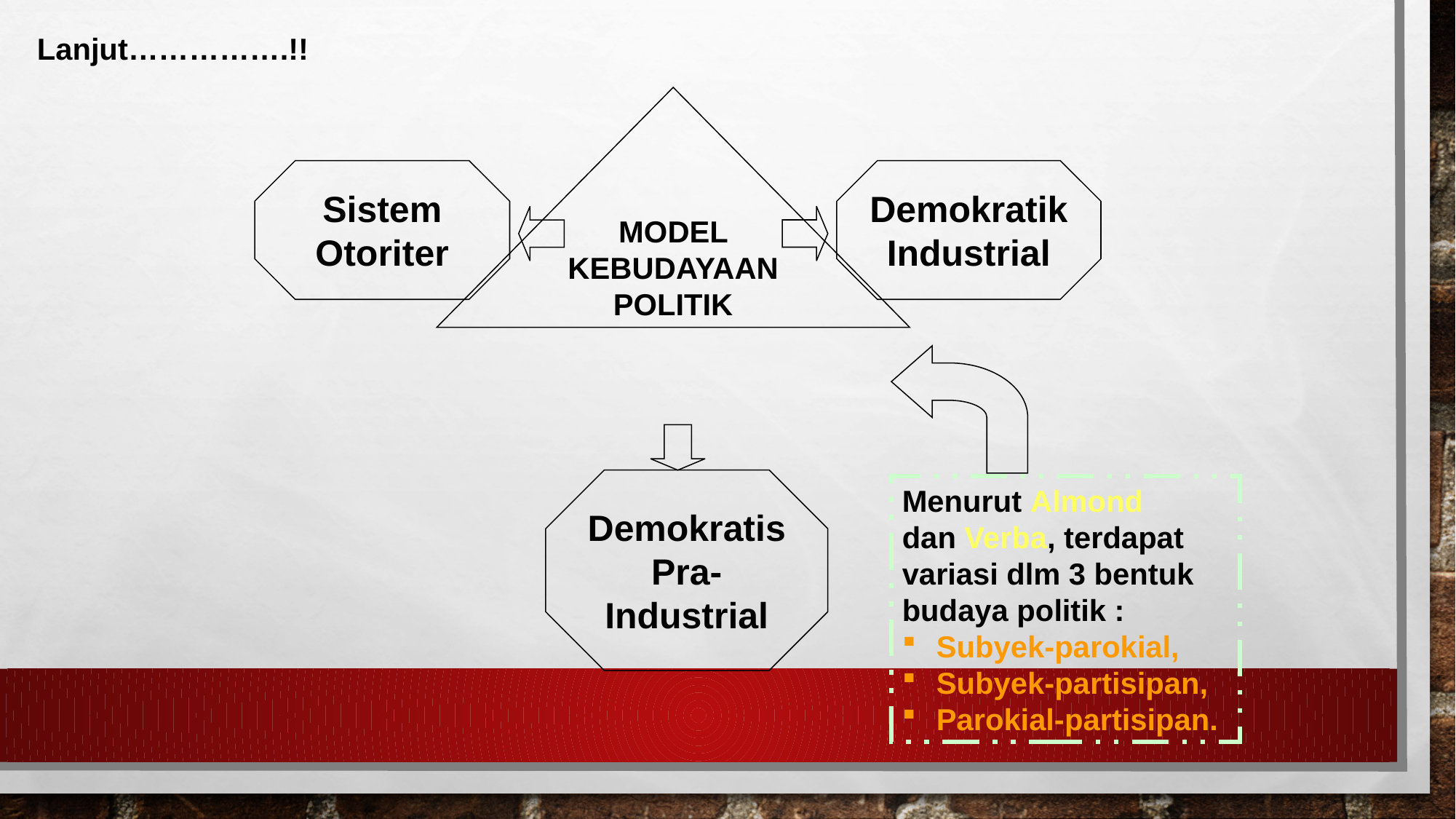

Lanjut…………….!!
MODEL KEBUDAYAAN POLITIK
Sistem Otoriter
Demokratik Industrial

Demokratis
Pra- Industrial

Menurut Almond
dan Verba, terdapat
variasi dlm 3 bentuk
budaya politik :
Subyek-parokial,
Subyek-partisipan,
Parokial-partisipan.